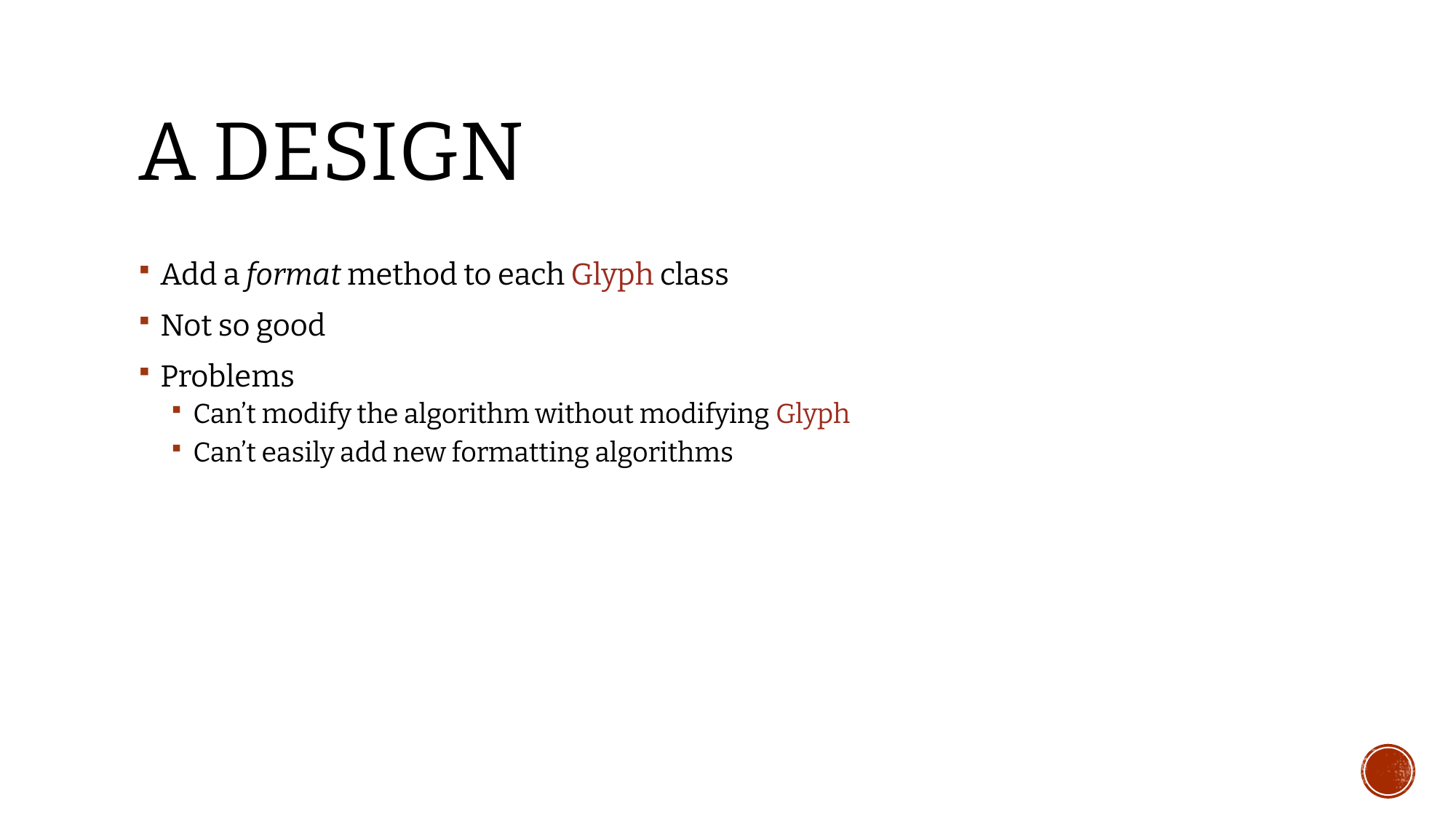

# A Design
Add a format method to each Glyph class
Not so good
Problems
Can’t modify the algorithm without modifying Glyph
Can’t easily add new formatting algorithms